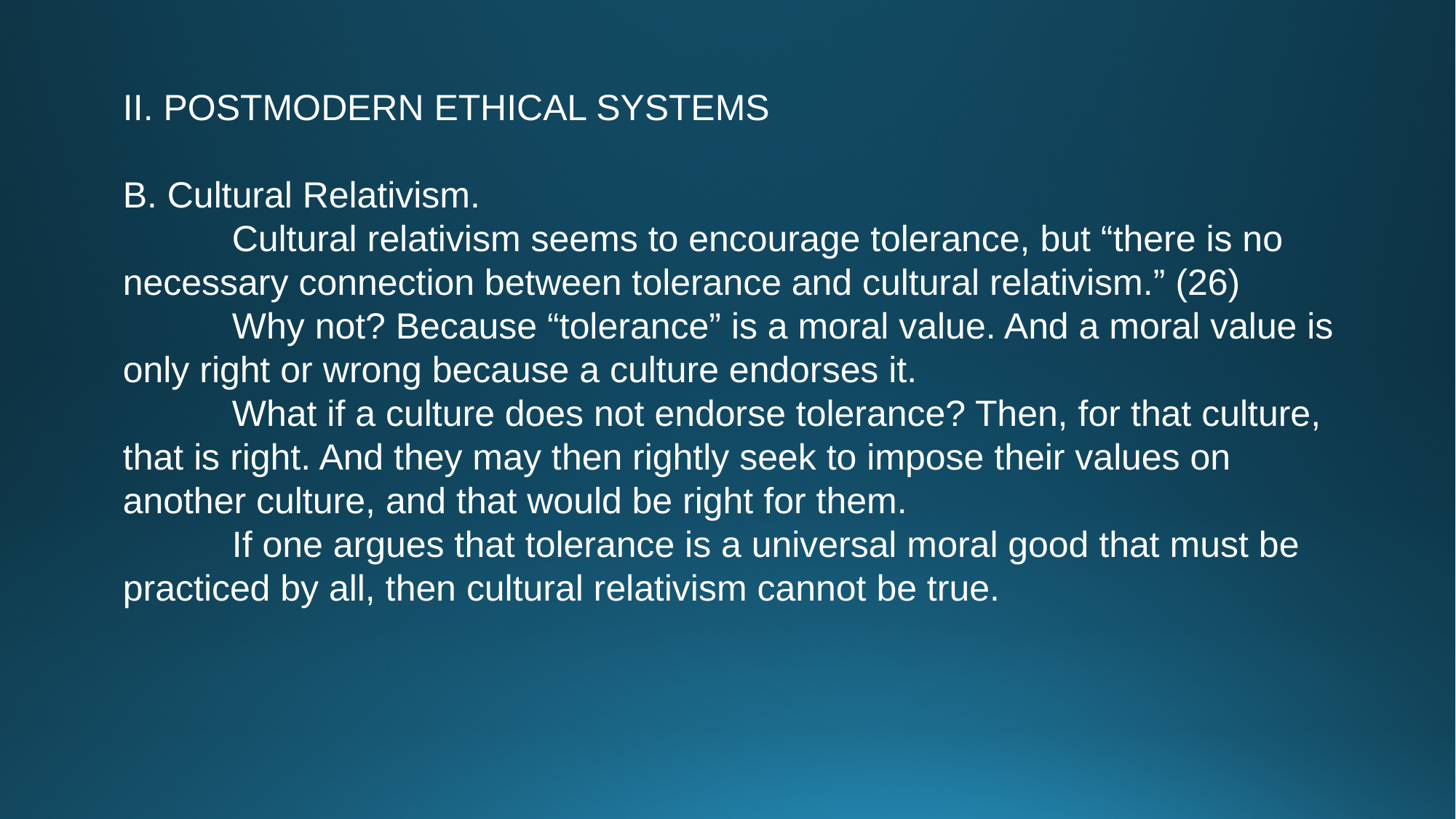

II. POSTMODERN ETHICAL SYSTEMS

B. Cultural Relativism.
 	Cultural relativism seems to encourage tolerance, but “there is no necessary connection between tolerance and cultural relativism.” (26)
	Why not? Because “tolerance” is a moral value. And a moral value is only right or wrong because a culture endorses it.
	What if a culture does not endorse tolerance? Then, for that culture, that is right. And they may then rightly seek to impose their values on another culture, and that would be right for them.
	If one argues that tolerance is a universal moral good that must be practiced by all, then cultural relativism cannot be true.